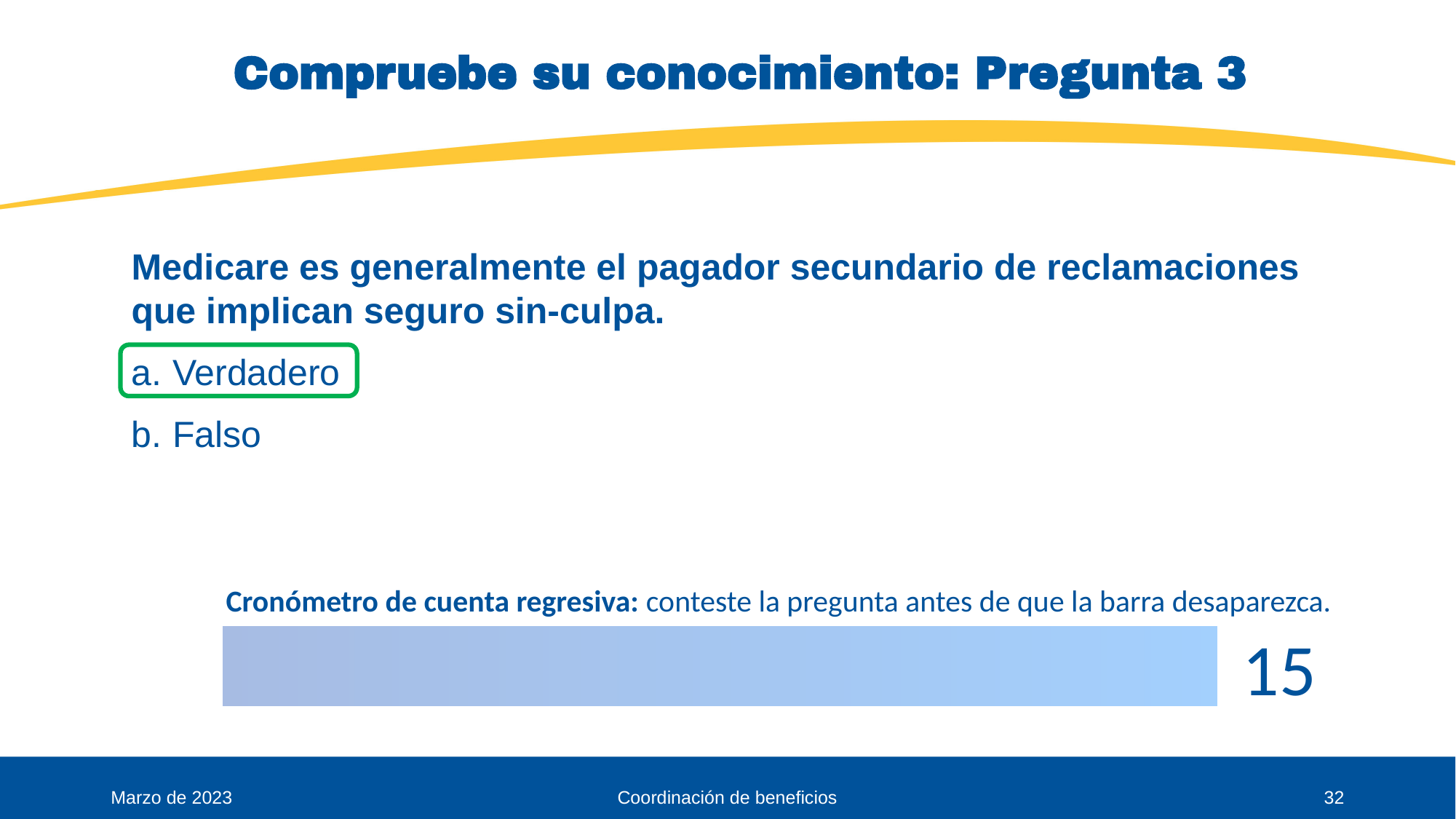

# Compruebe su conocimiento: Pregunta 3
Medicare es generalmente el pagador secundario de reclamaciones que implican seguro sin-culpa.
Verdadero
Falso

Cronómetro de cuenta regresiva: conteste la pregunta antes de que la barra desaparezca.
32
Marzo de 2023
Coordinación de beneficios